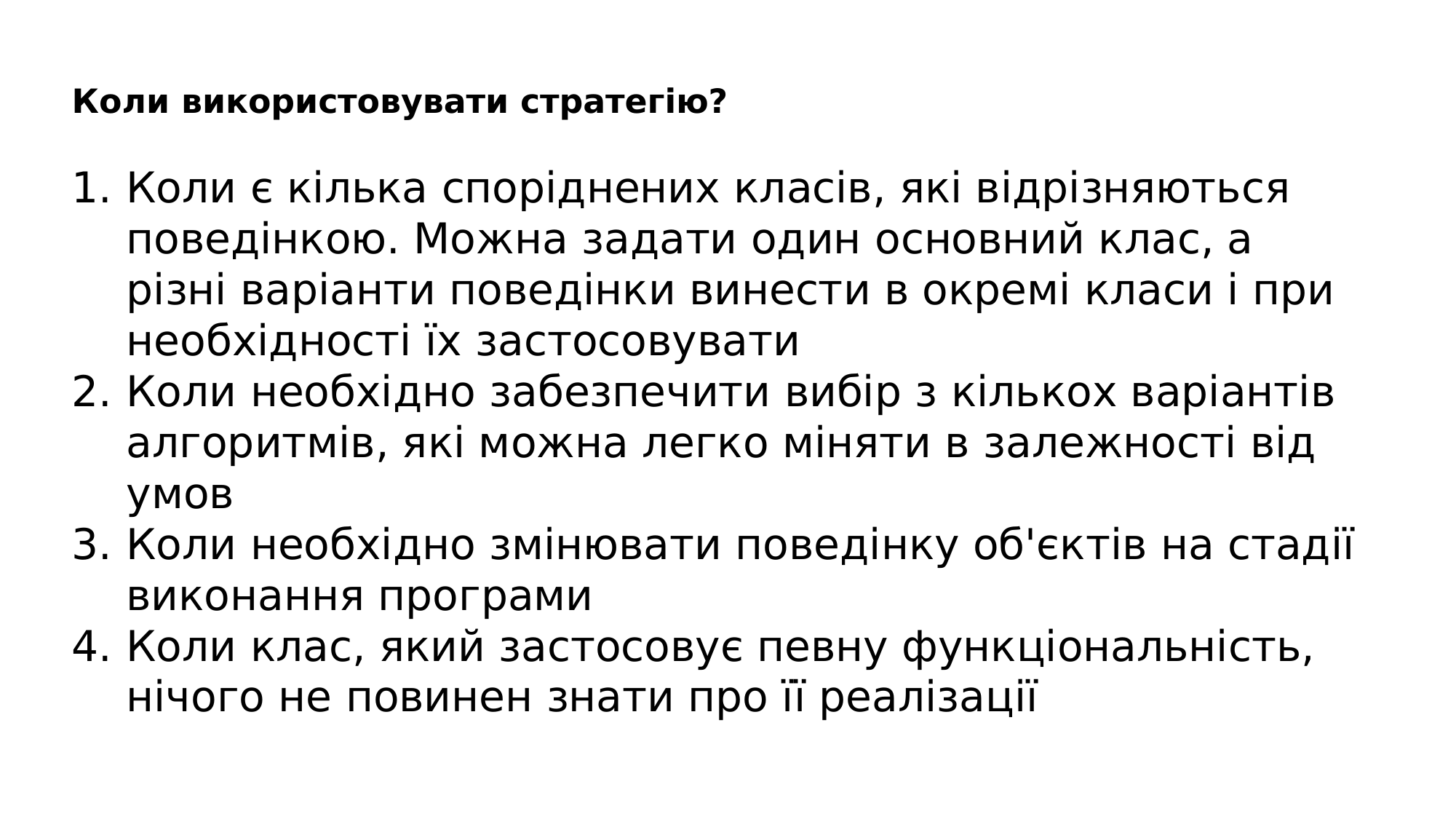

Коли використовувати стратегію?

Коли є кілька споріднених класів, які відрізняються поведінкою. Можна задати один основний клас, а різні варіанти поведінки винести в окремі класи і при необхідності їх застосовувати
Коли необхідно забезпечити вибір з кількох варіантів алгоритмів, які можна легко міняти в залежності від умов
Коли необхідно змінювати поведінку об'єктів на стадії виконання програми
Коли клас, який застосовує певну функціональність, нічого не повинен знати про її реалізації